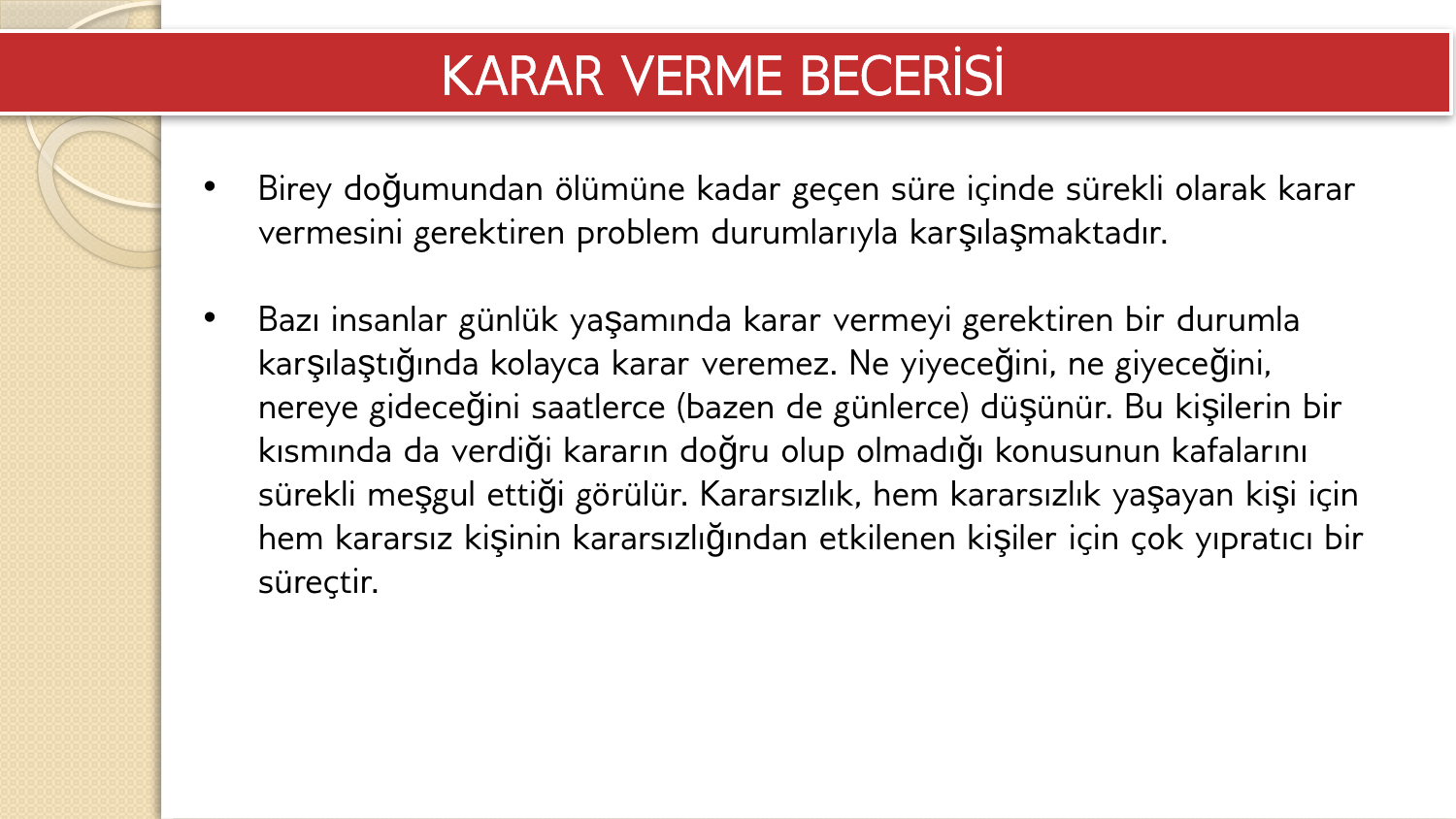

KARAR VERME BECERİSİ
Birey doğumundan ölümüne kadar geçen süre içinde sürekli olarak karar vermesini gerektiren problem durumlarıyla karşılaşmaktadır.

Bazı insanlar günlük yaşamında karar vermeyi gerektiren bir durumla karşılaştığında kolayca karar veremez. Ne yiyeceğini, ne giyeceğini, nereye gideceğini saatlerce (bazen de günlerce) düşünür. Bu kişilerin bir kısmında da verdiği kararın doğru olup olmadığı konusunun kafalarını sürekli meşgul ettiği görülür. Kararsızlık, hem kararsızlık yaşayan kişi için hem kararsız kişinin kararsızlığından etkilenen kişiler için çok yıpratıcı bir süreçtir.